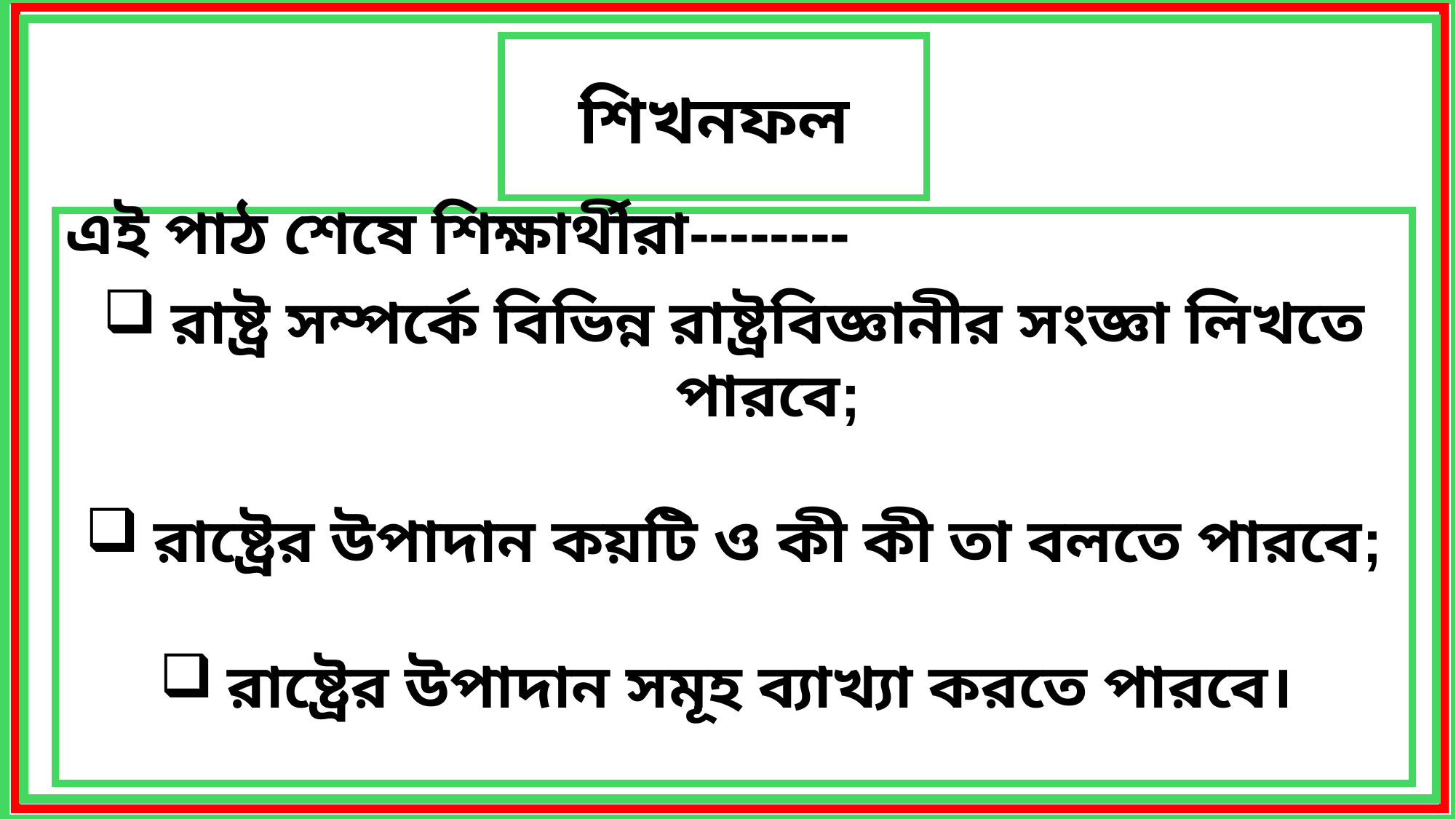

শিখনফল
এই পাঠ শেষে শিক্ষার্থীরা--------

রাষ্ট্র সম্পর্কে বিভিন্ন রাষ্ট্রবিজ্ঞানীর সংজ্ঞা লিখতে পারবে;

রাষ্ট্রের উপাদান কয়টি ও কী কী তা বলতে পারবে;

রাষ্ট্রের উপাদান সমূহ ব্যাখ্যা করতে পারবে।